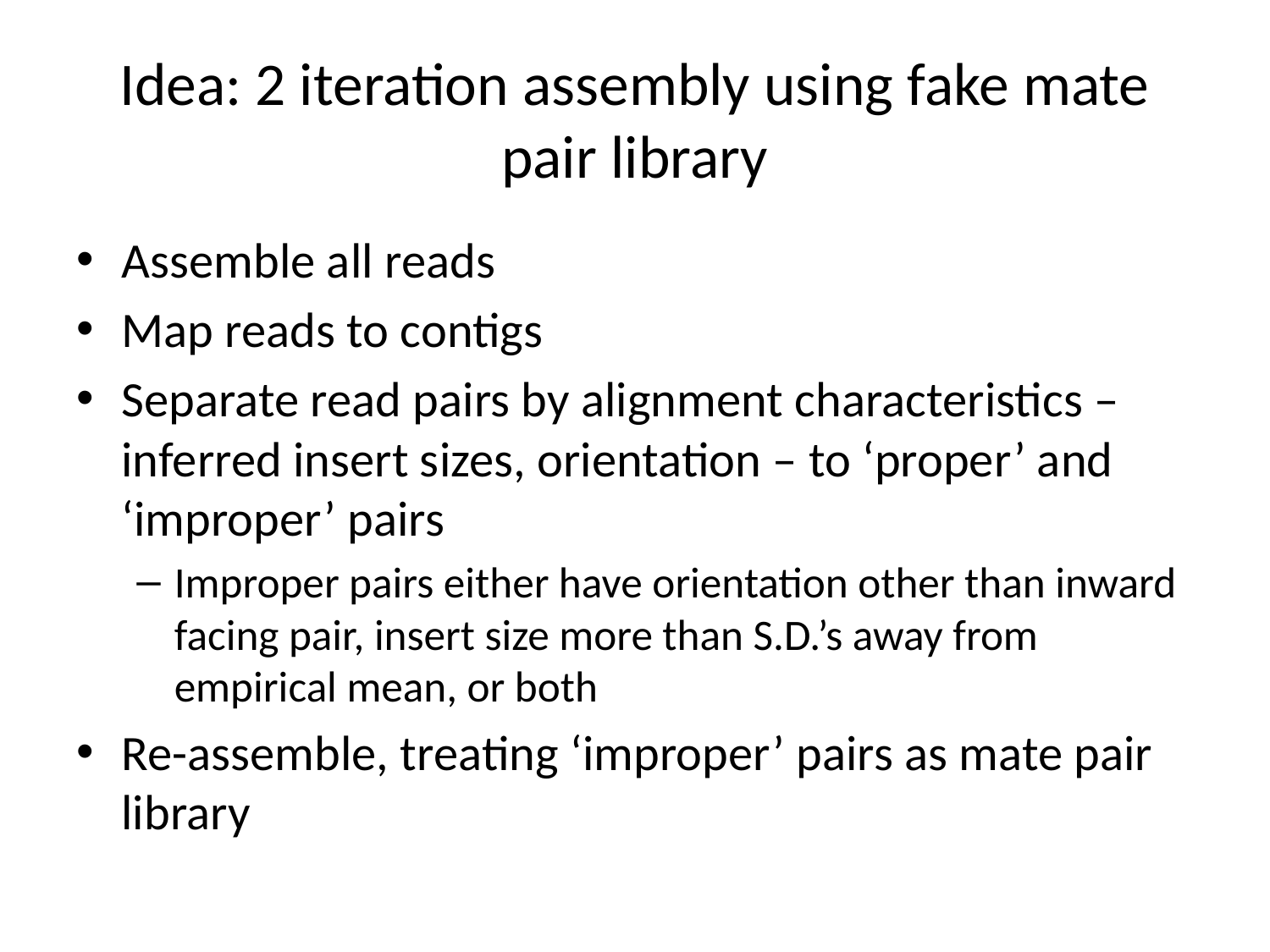

# Idea: 2 iteration assembly using fake mate pair library
Assemble all reads
Map reads to contigs
Separate read pairs by alignment characteristics – inferred insert sizes, orientation – to ‘proper’ and ‘improper’ pairs
Improper pairs either have orientation other than inward facing pair, insert size more than S.D.’s away from empirical mean, or both
Re-assemble, treating ‘improper’ pairs as mate pair library